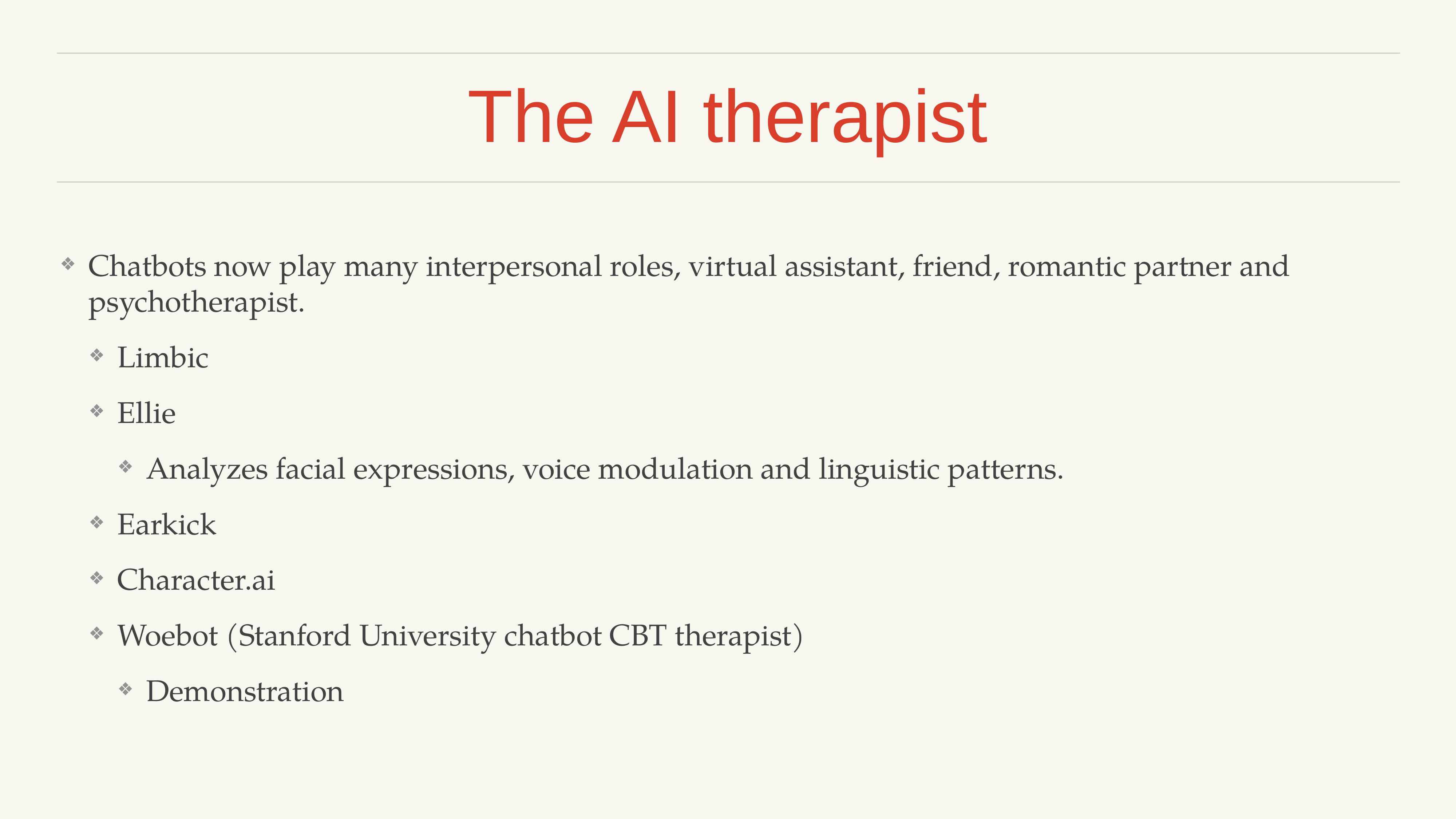

# The AI therapist
Chatbots now play many interpersonal roles, virtual assistant, friend, romantic partner and psychotherapist.
Limbic
Ellie
Analyzes facial expressions, voice modulation and linguistic patterns.
Earkick
Character.ai
Woebot (Stanford University chatbot CBT therapist)
Demonstration